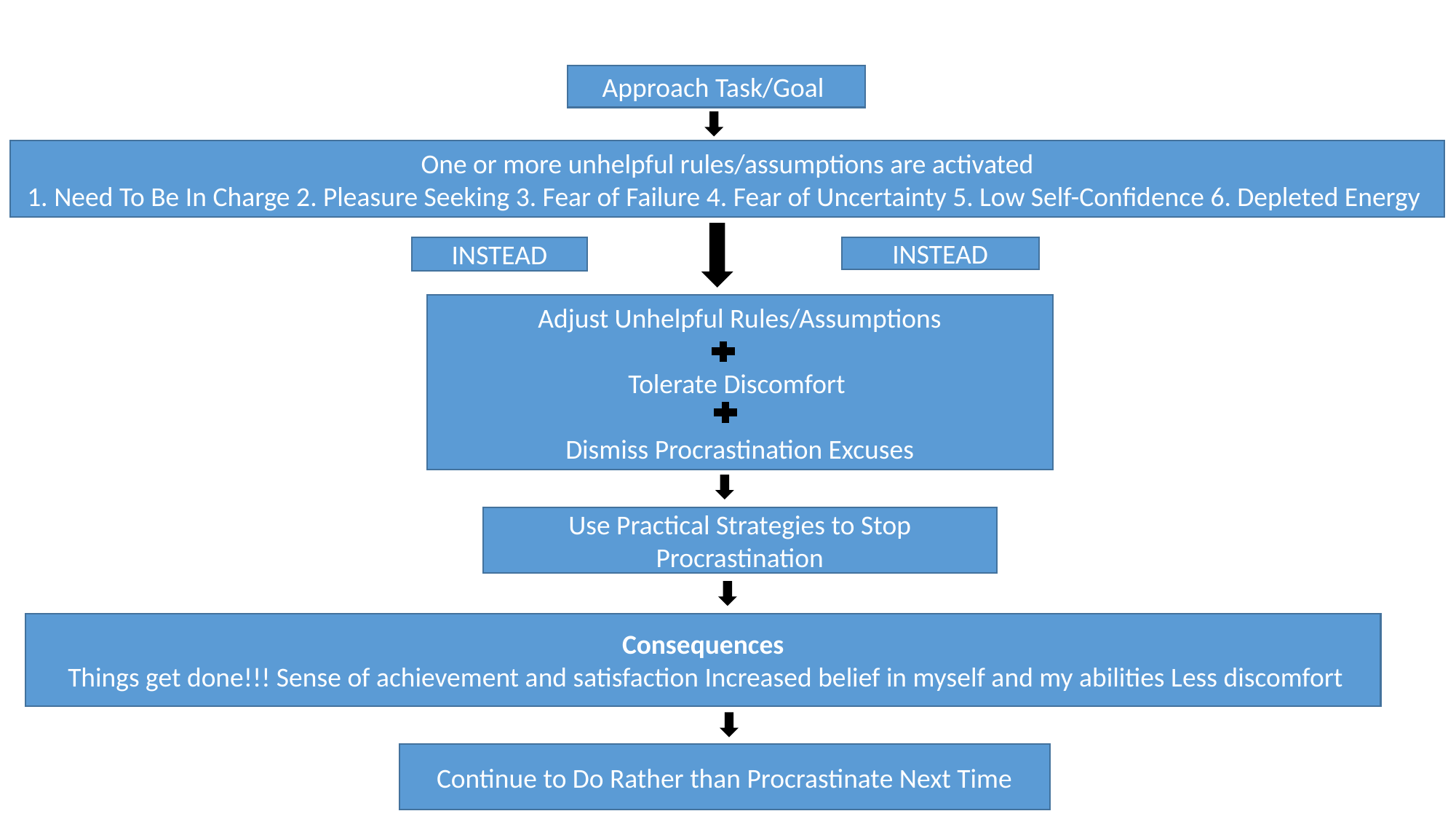

#

Approach Task/Goal

One or more unhelpful rules/assumptions are activated
1. Need To Be In Charge 2. Pleasure Seeking 3. Fear of Failure 4. Fear of Uncertainty 5. Low Self-Confidence 6. Depleted Energy

INSTEAD
INSTEAD
Adjust Unhelpful Rules/Assumptions

Tolerate Discomfort

Dismiss Procrastination Excuses

Use Practical Strategies to Stop Procrastination

Consequences
 Things get done!!! Sense of achievement and satisfaction Increased belief in myself and my abilities Less discomfort

Continue to Do Rather than Procrastinate Next Time